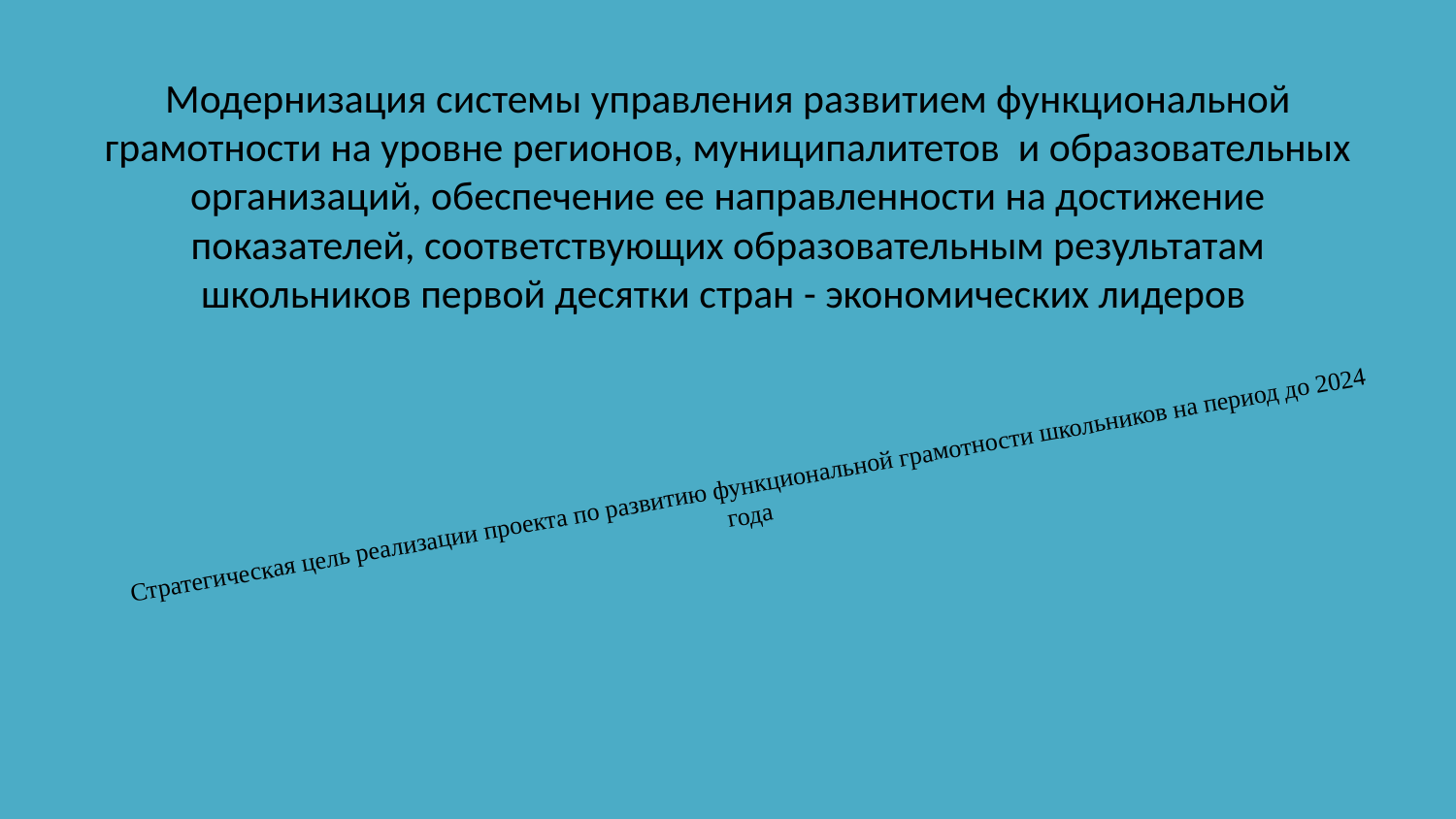

Модернизация системы управления развитием функциональной грамотности на уровне регионов, муниципалитетов  и образовательных организаций, обеспечение ее направленности на достижение показателей, соответствующих образовательным результатам школьников первой десятки стран - экономических лидеров
# Стратегическая цель реализации проекта по развитию функциональной грамотности школьников на период до 2024 года